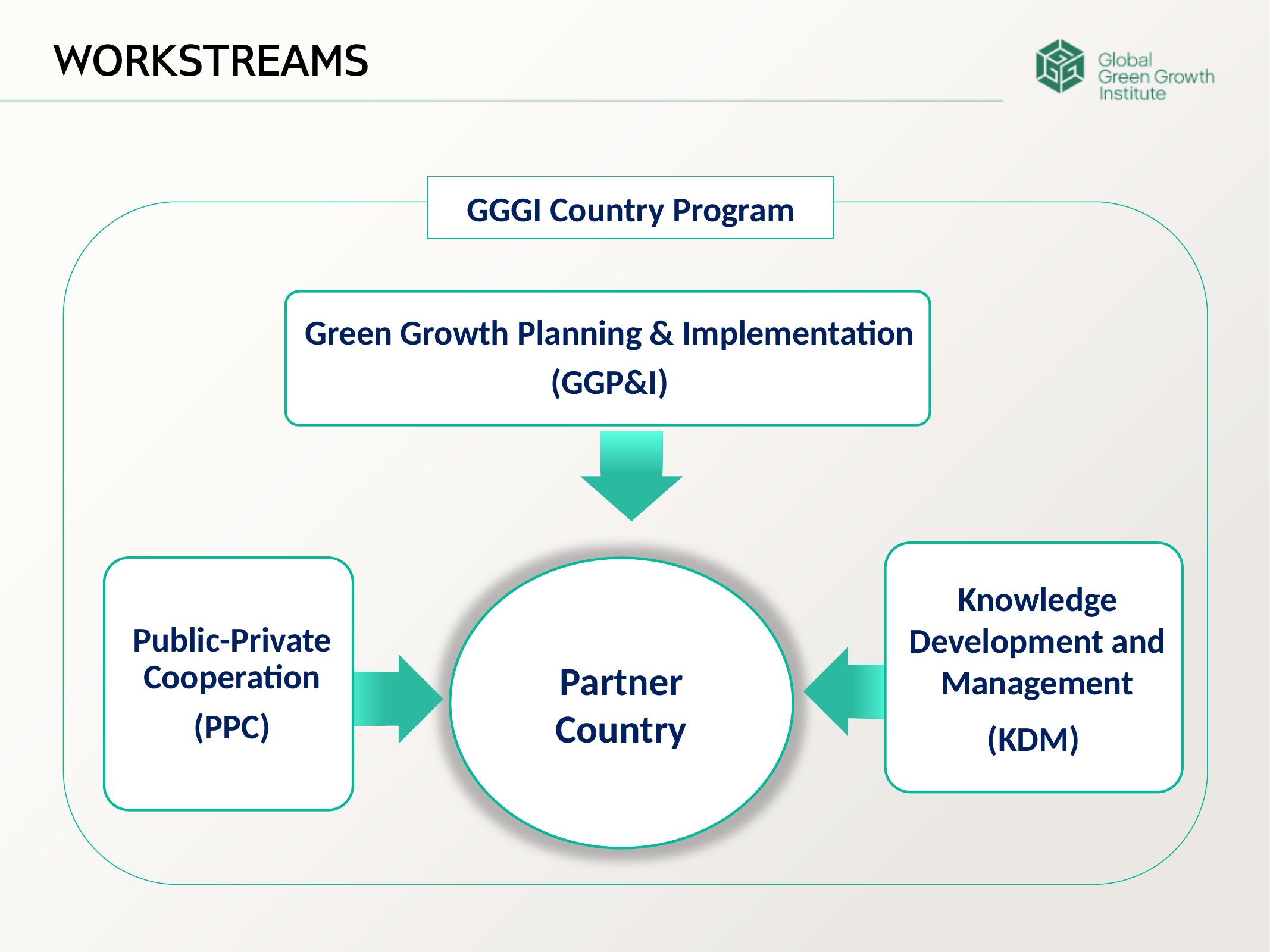

WORKSTREAMS
Partner Country
Public-Private Cooperation
(PPC)
Green Growth Planning & Implementation
(GGP&I)
Knowledge Development and Management
(KDM)
GGGI Country Program